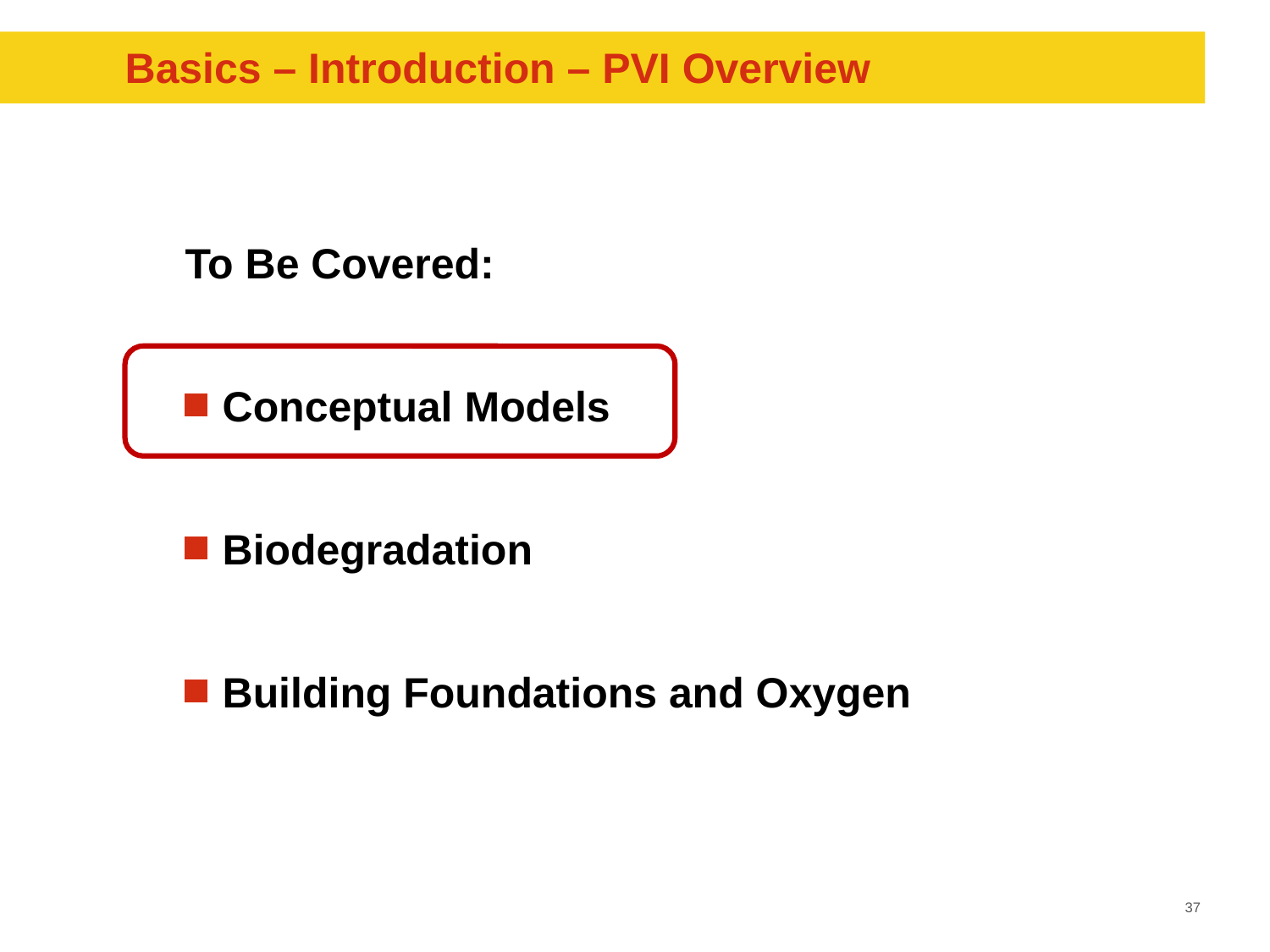

# Basics – Introduction – PVI Overview
To Be Covered:

Conceptual Models

Biodegradation

Building Foundations and Oxygen